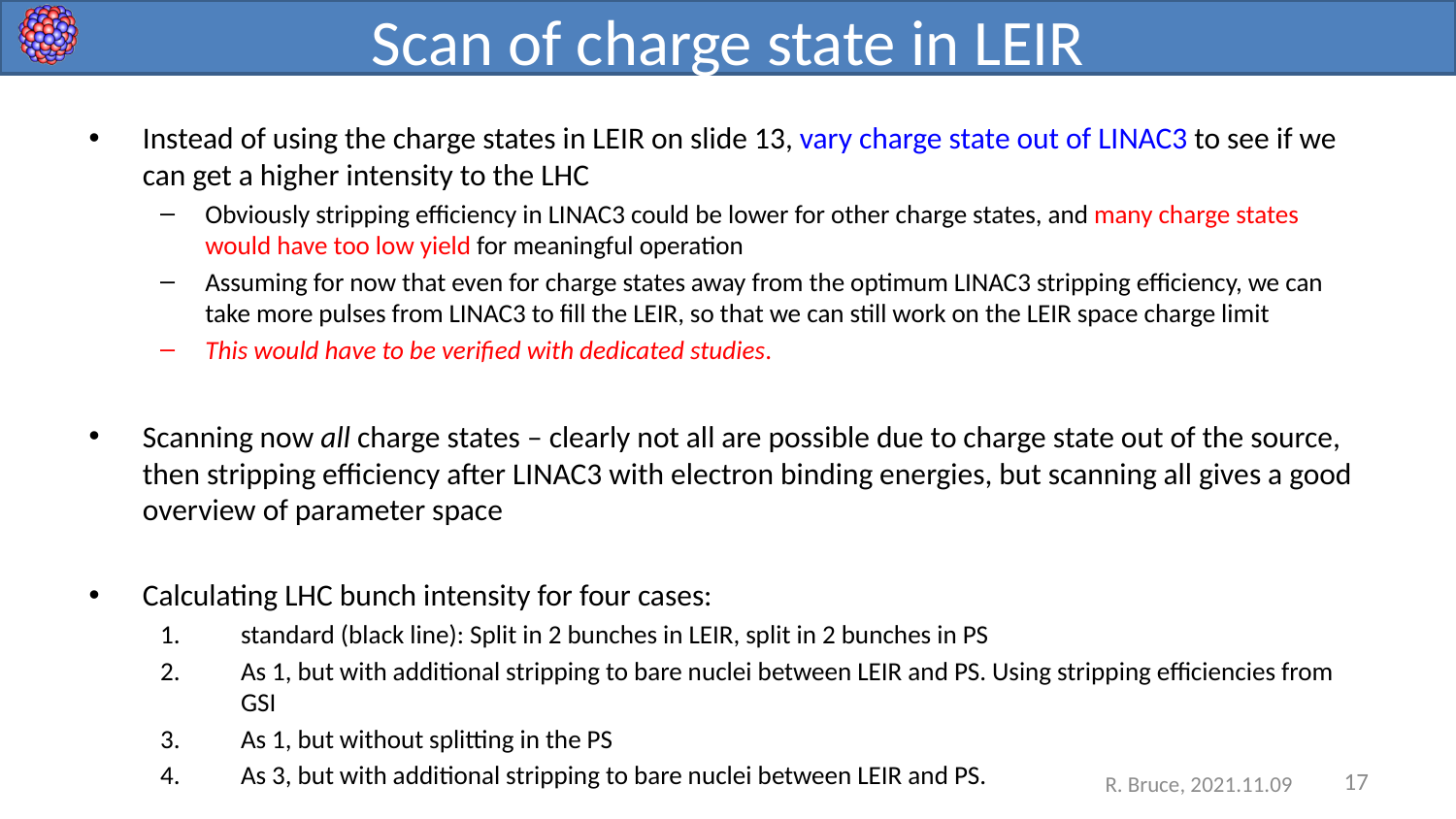

# Scan of charge state in LEIR
Instead of using the charge states in LEIR on slide 13, vary charge state out of LINAC3 to see if we can get a higher intensity to the LHC
Obviously stripping efficiency in LINAC3 could be lower for other charge states, and many charge states would have too low yield for meaningful operation
Assuming for now that even for charge states away from the optimum LINAC3 stripping efficiency, we can take more pulses from LINAC3 to fill the LEIR, so that we can still work on the LEIR space charge limit
This would have to be verified with dedicated studies.

Scanning now all charge states – clearly not all are possible due to charge state out of the source, then stripping efficiency after LINAC3 with electron binding energies, but scanning all gives a good overview of parameter space

Calculating LHC bunch intensity for four cases:
standard (black line): Split in 2 bunches in LEIR, split in 2 bunches in PS
As 1, but with additional stripping to bare nuclei between LEIR and PS. Using stripping efficiencies from GSI
As 1, but without splitting in the PS
As 3, but with additional stripping to bare nuclei between LEIR and PS.

17
R. Bruce, 2021.11.09